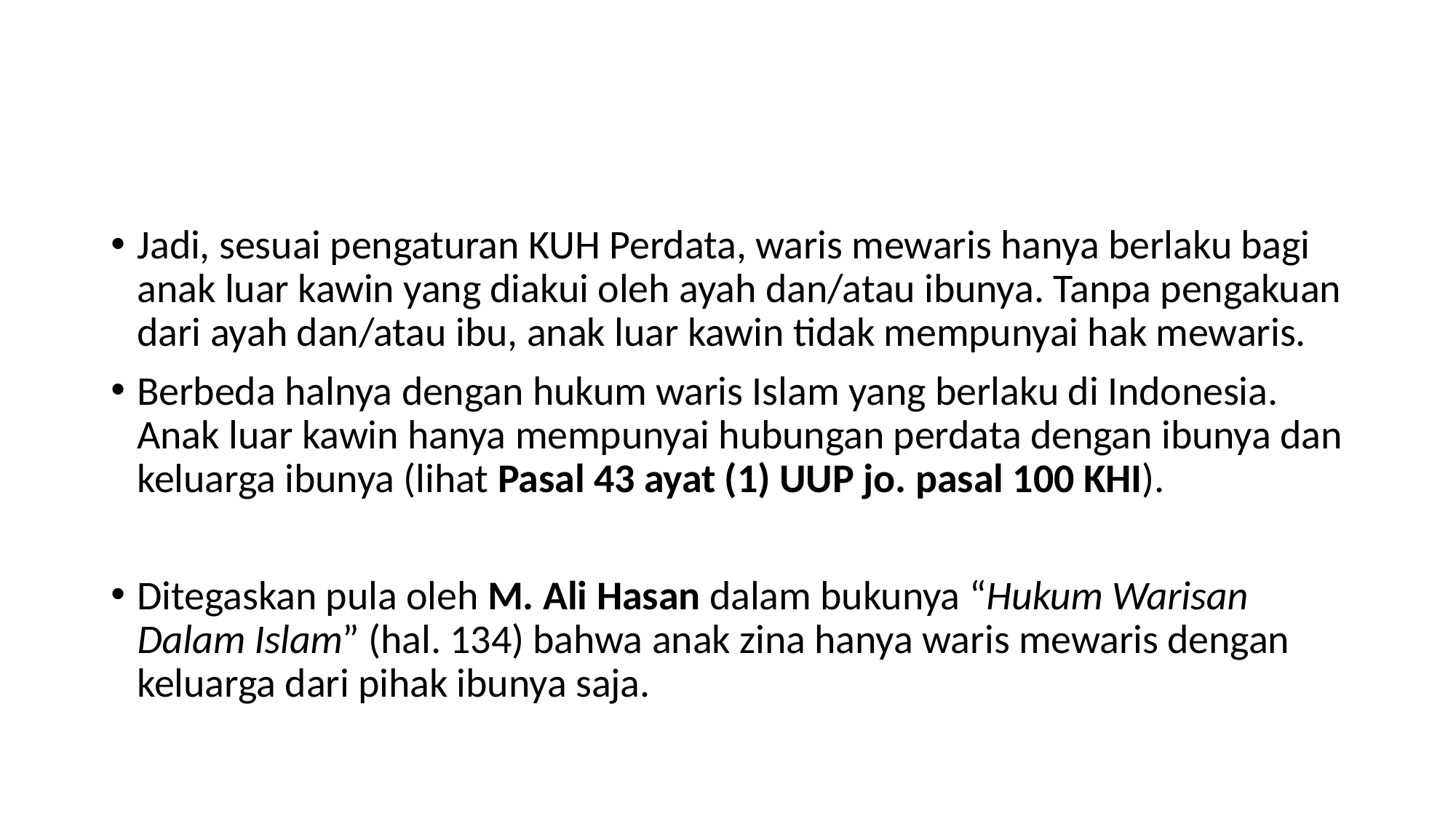

#
Jadi, sesuai pengaturan KUH Perdata, waris mewaris hanya berlaku bagi anak luar kawin yang diakui oleh ayah dan/atau ibunya. Tanpa pengakuan dari ayah dan/atau ibu, anak luar kawin tidak mempunyai hak mewaris.
Berbeda halnya dengan hukum waris Islam yang berlaku di Indonesia. Anak luar kawin hanya mempunyai hubungan perdata dengan ibunya dan keluarga ibunya (lihat Pasal 43 ayat (1) UUP jo. pasal 100 KHI).

Ditegaskan pula oleh M. Ali Hasan dalam bukunya “Hukum Warisan Dalam Islam” (hal. 134) bahwa anak zina hanya waris mewaris dengan keluarga dari pihak ibunya saja.